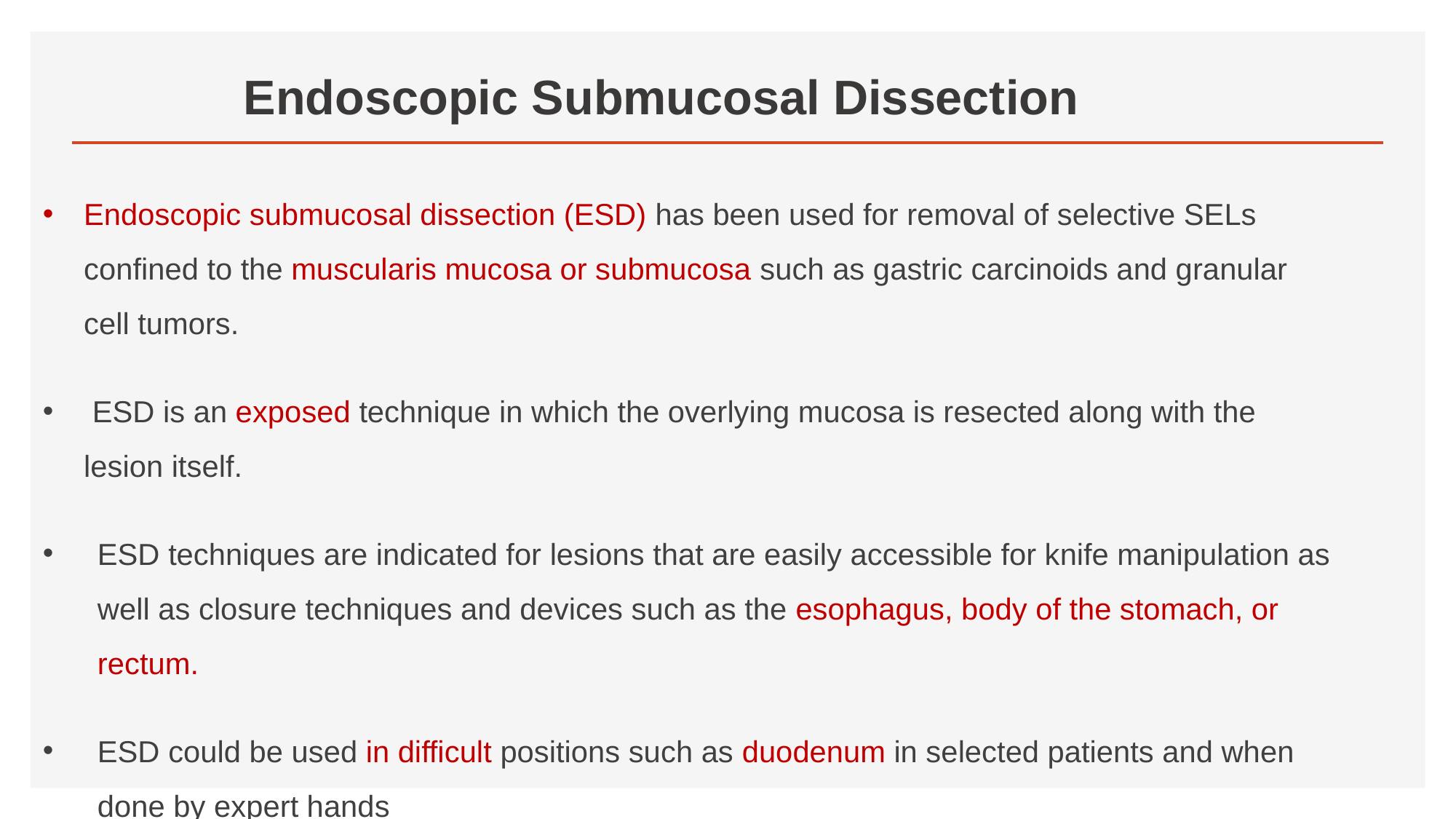

# Endoscopic Submucosal Dissection
Endoscopic submucosal dissection (ESD) has been used for removal of selective SELs confined to the muscularis mucosa or submucosa such as gastric carcinoids and granular cell tumors.
 ESD is an exposed technique in which the overlying mucosa is resected along with the lesion itself.
ESD techniques are indicated for lesions that are easily accessible for knife manipulation as well as closure techniques and devices such as the esophagus, body of the stomach, or rectum.
ESD could be used in difficult positions such as duodenum in selected patients and when done by expert hands